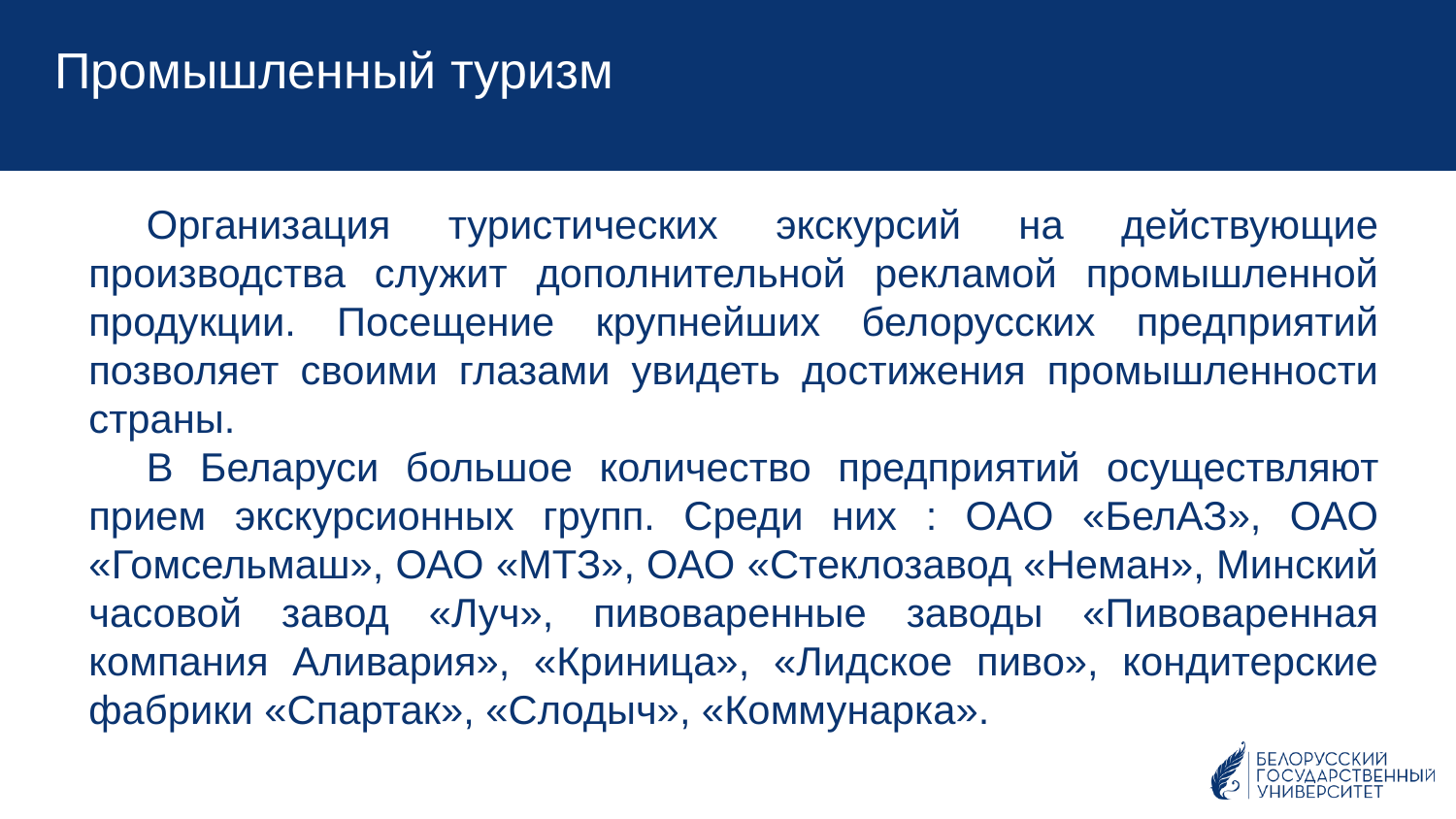

Промышленный туризм
Организация туристических экскурсий на действующие производства служит дополнительной рекламой промышленной продукции. Посещение крупнейших белорусских предприятий позволяет своими глазами увидеть достижения промышленности страны.
В Беларуси большое количество предприятий осуществляют прием экскурсионных групп. Среди них : ОАО «БелАЗ», ОАО «Гомсельмаш», ОАО «МТЗ», ОАО «Стеклозавод «Неман», Минский часовой завод «Луч», пивоваренные заводы «Пивоваренная компания Аливария», «Криница», «Лидское пиво», кондитерские фабрики «Спартак», «Слодыч», «Коммунарка».